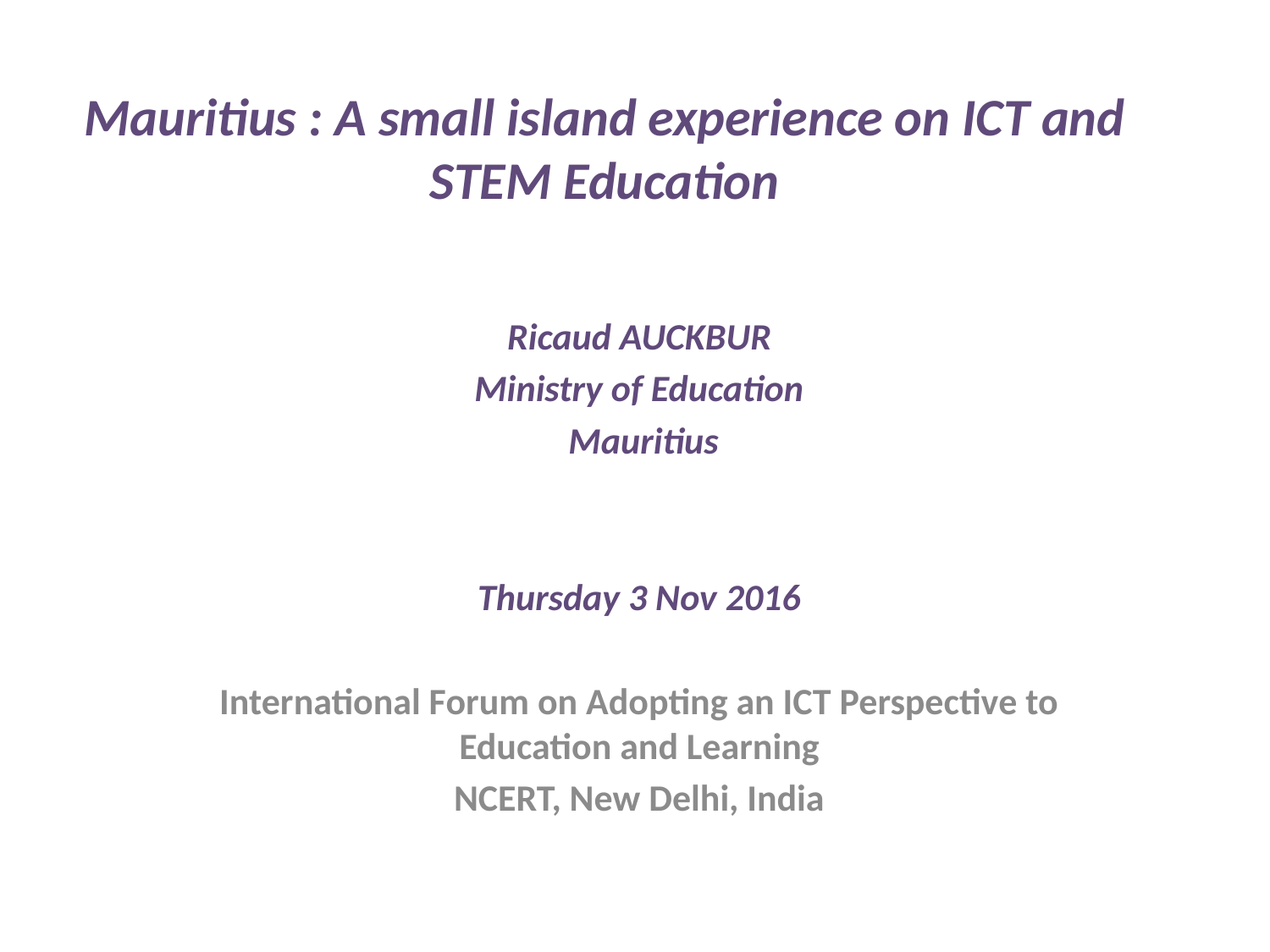

# Mauritius : A small island experience on ICT and STEM Education
Ricaud AUCKBUR
Ministry of Education
 Mauritius

Thursday 3 Nov 2016

International Forum on Adopting an ICT Perspective to Education and Learning
NCERT, New Delhi, India